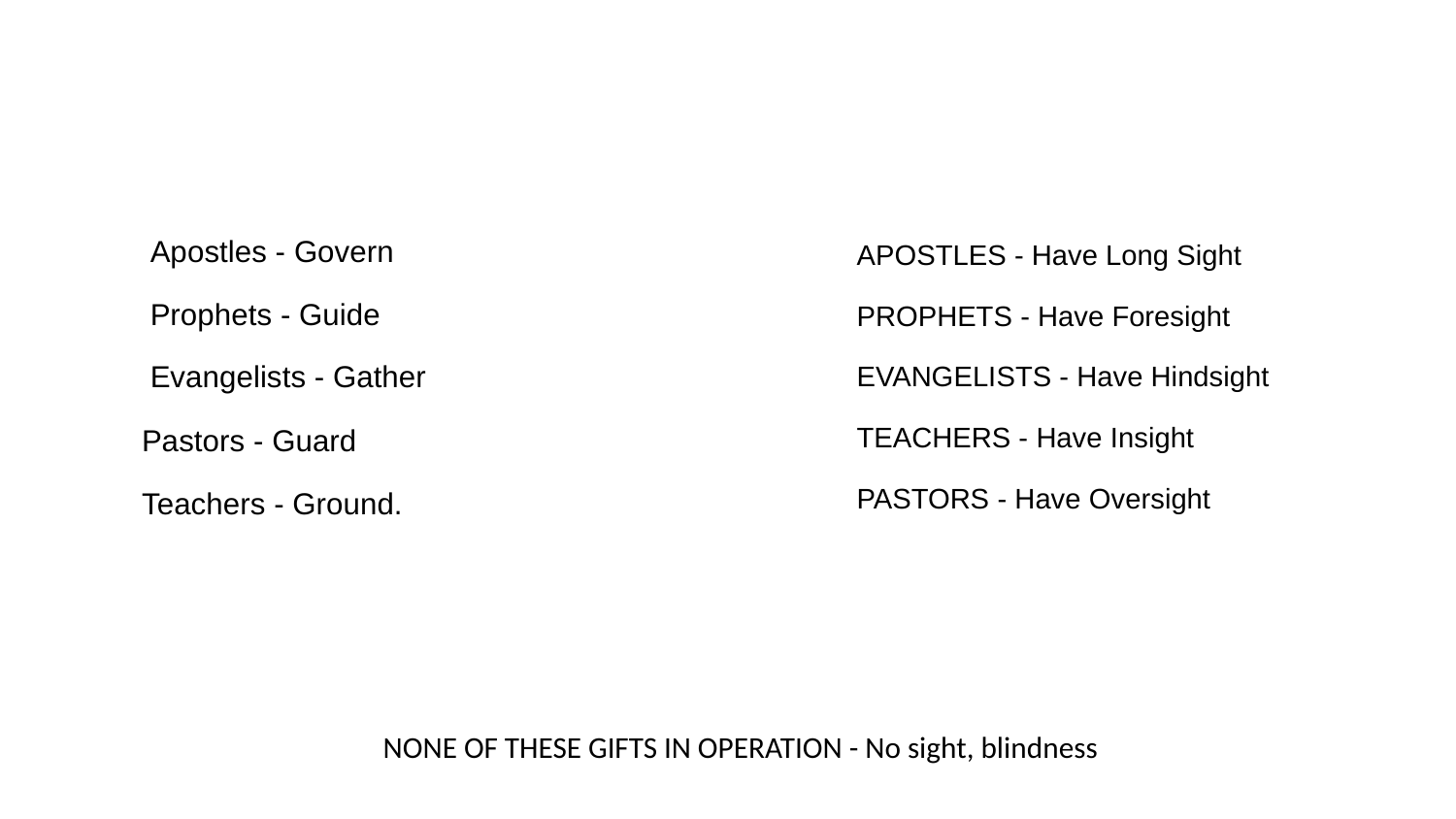

Apostles - Govern
 Prophets - Guide
 Evangelists - Gather
Pastors - Guard
Teachers - Ground.

APOSTLES - Have Long Sight
PROPHETS - Have Foresight
EVANGELISTS - Have Hindsight
TEACHERS - Have Insight
PASTORS - Have Oversight

   NONE OF THESE GIFTS IN OPERATION - No sight, blindness